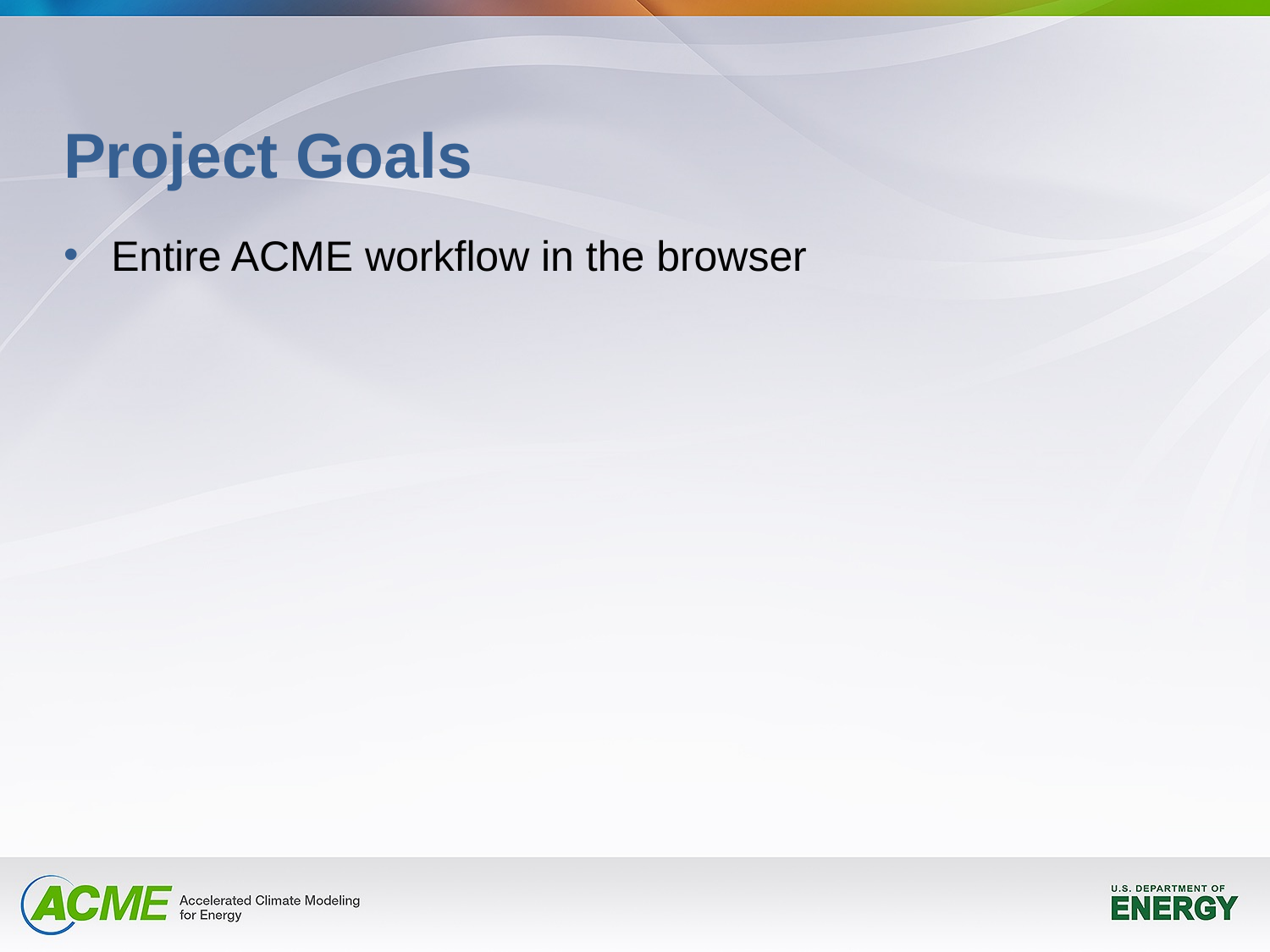

# Project Goals
Entire ACME workflow in the browser